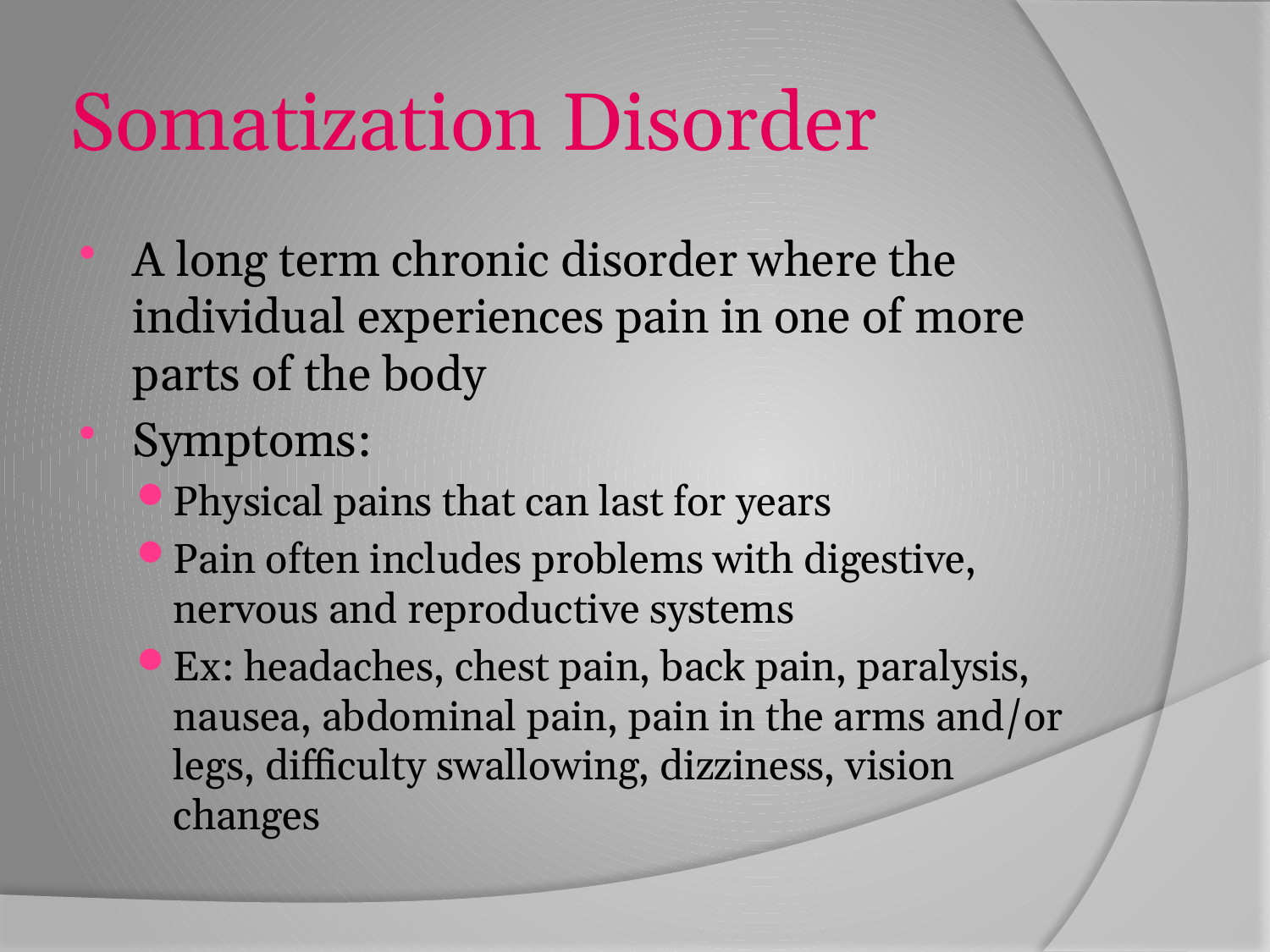

# Somatization Disorder
A long term chronic disorder where the individual experiences pain in one of more parts of the body
Symptoms:
Physical pains that can last for years
Pain often includes problems with digestive, nervous and reproductive systems
Ex: headaches, chest pain, back pain, paralysis, nausea, abdominal pain, pain in the arms and/or legs, difficulty swallowing, dizziness, vision changes